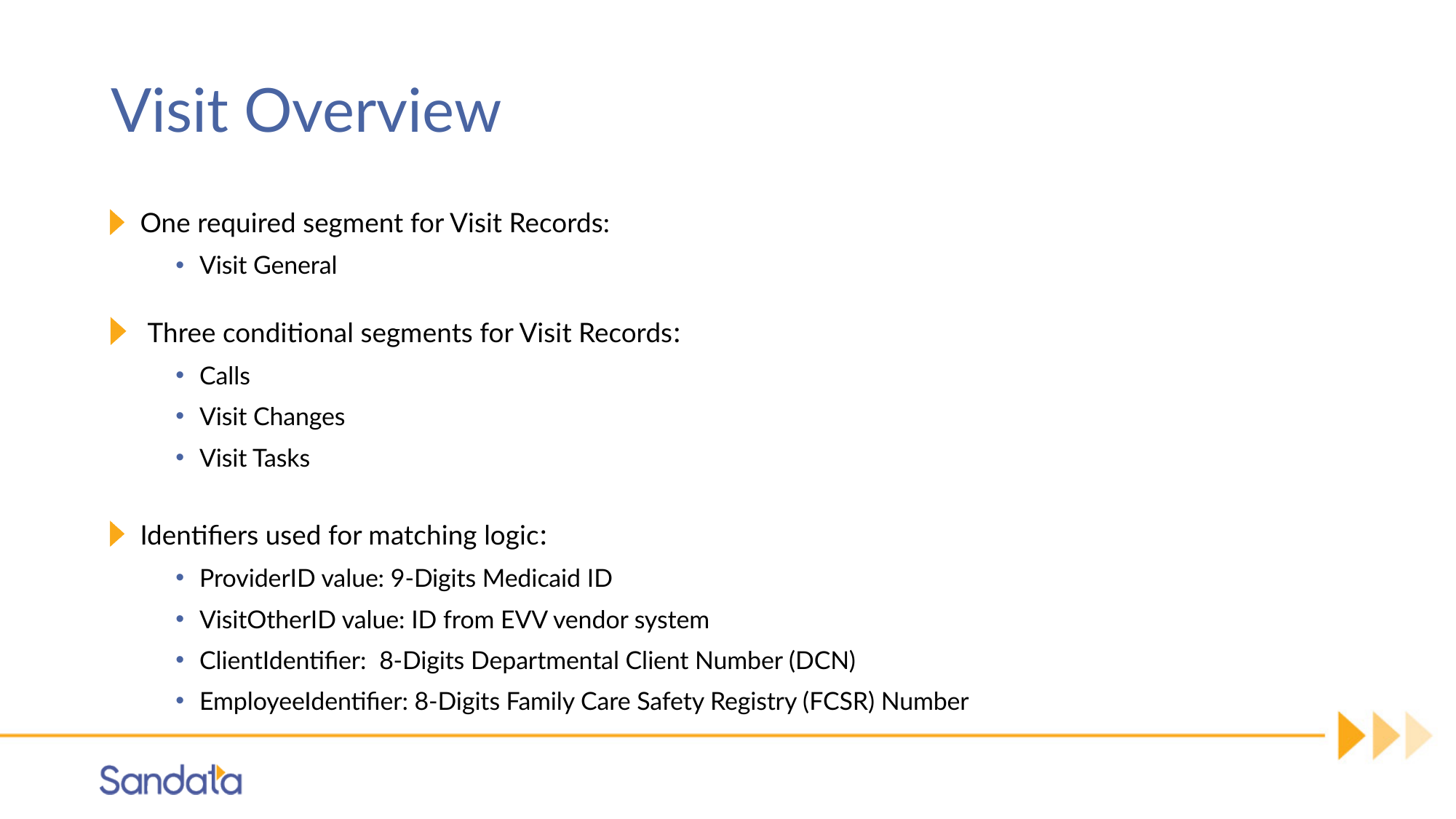

# Visit Overview

One required segment for Visit Records:
Visit General

 Three conditional segments for Visit Records:
Calls
Visit Changes
Visit Tasks

Identifiers used for matching logic:
ProviderID value: 9-Digits Medicaid ID
VisitOtherID value: ID from EVV vendor system
ClientIdentifier:  8-Digits Departmental Client Number (DCN)
EmployeeIdentifier: 8-Digits Family Care Safety Registry (FCSR) Number